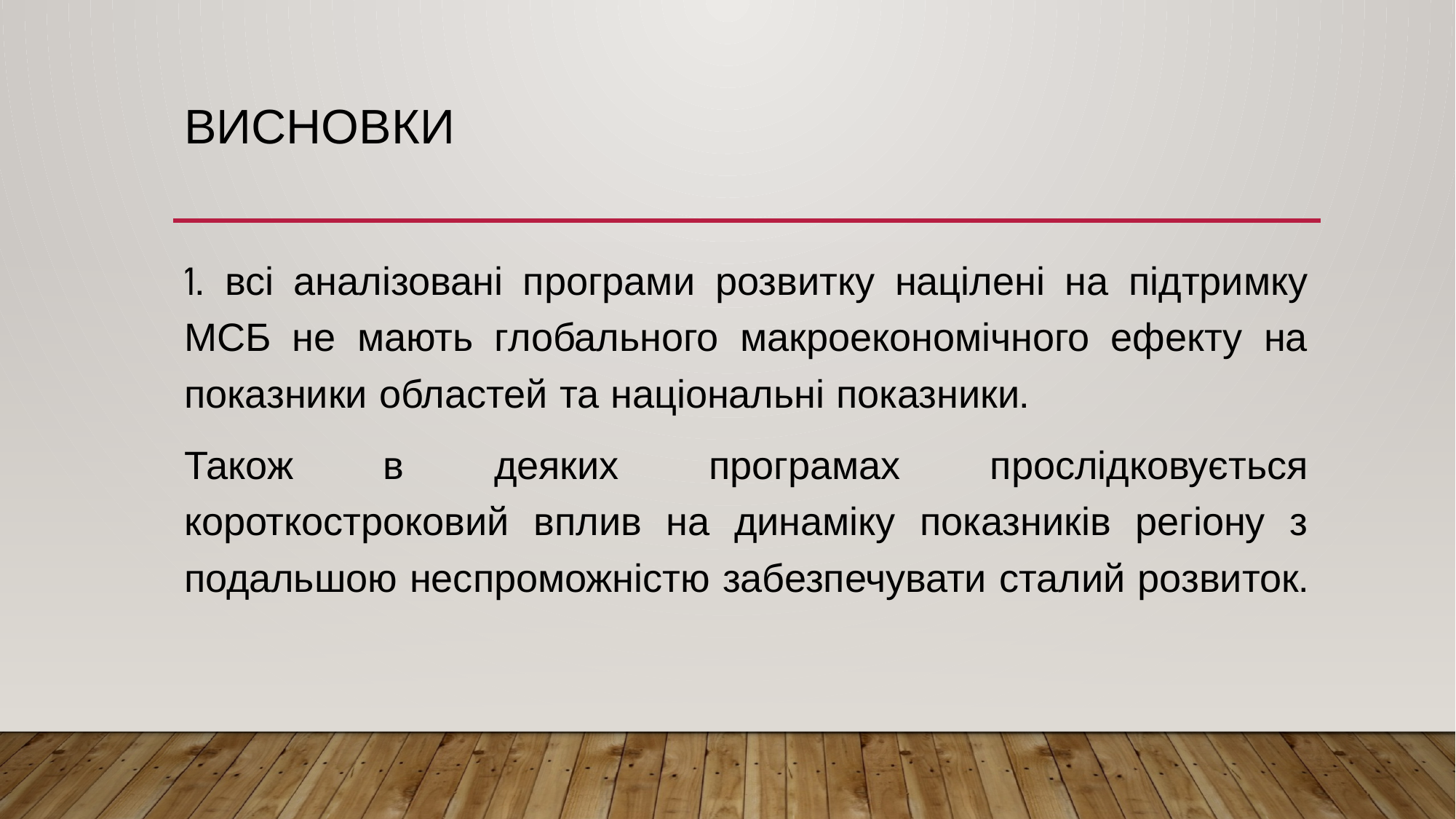

# Висновки
1. всі аналізовані програми розвитку націлені на підтримку МСБ не мають глобального макроекономічного ефекту на показники областей та національні показники.
Також в деяких програмах прослідковується короткостроковий вплив на динаміку показників регіону з подальшою неспроможністю забезпечувати сталий розвиток.